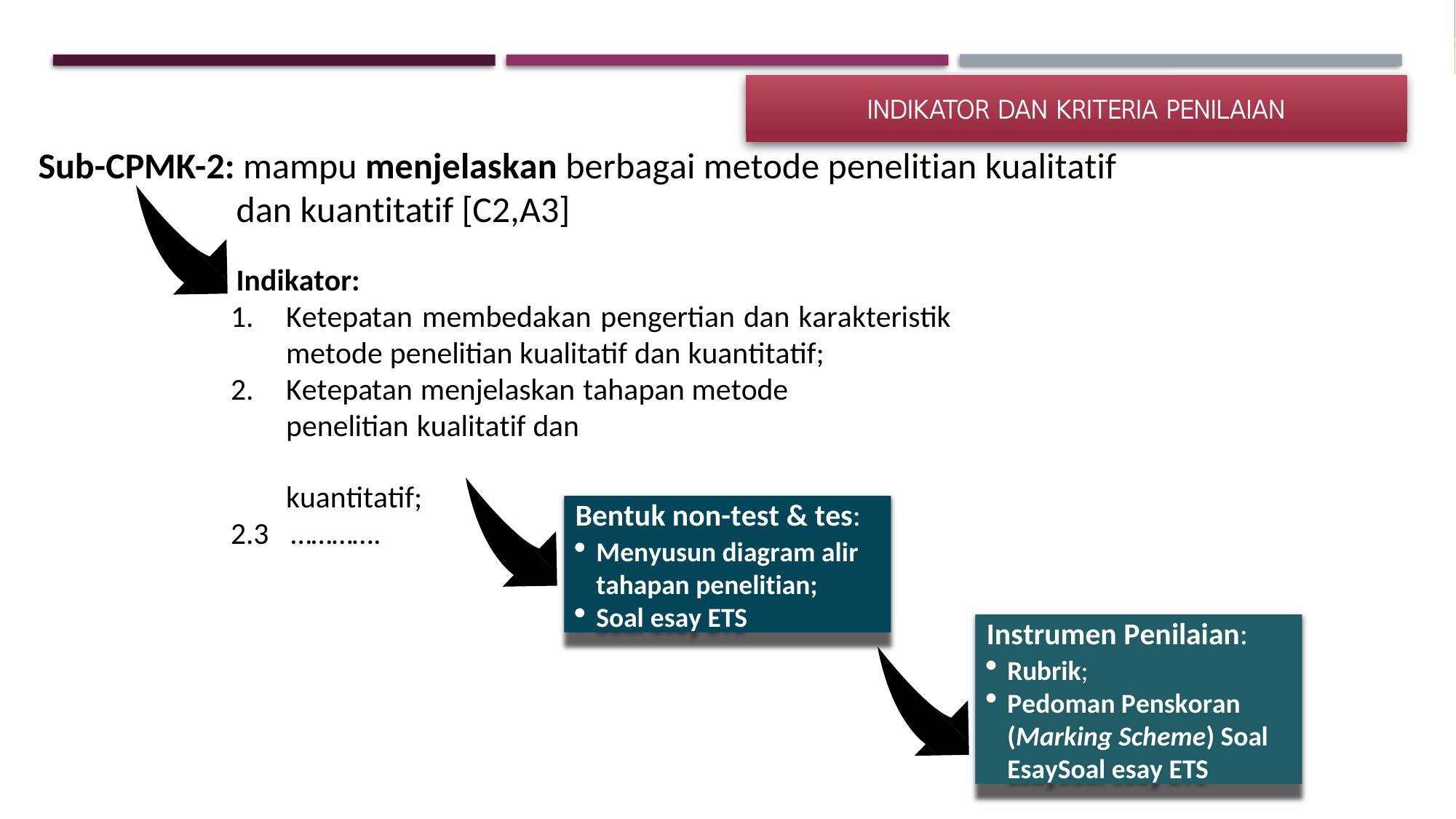

INDIKATOR DAN KRITERIA PENILAIAN
Sub-CPMK-2: mampu menjelaskan berbagai metode penelitian kualitatif
dan kuantitatif [C2,A3]
Indikator:
Ketepatan membedakan pengertian dan karakteristik metode penelitian kualitatif dan kuantitatif;
Ketepatan menjelaskan tahapan metode penelitian kualitatif dan

kuantitatif;
2.3	………….

Bentuk non-test & tes:
Menyusun diagram alir
tahapan penelitian;
Soal esay ETS

Instrumen Penilaian:
Rubrik;
Pedoman Penskoran (Marking Scheme) Soal EsaySoal esay ETS